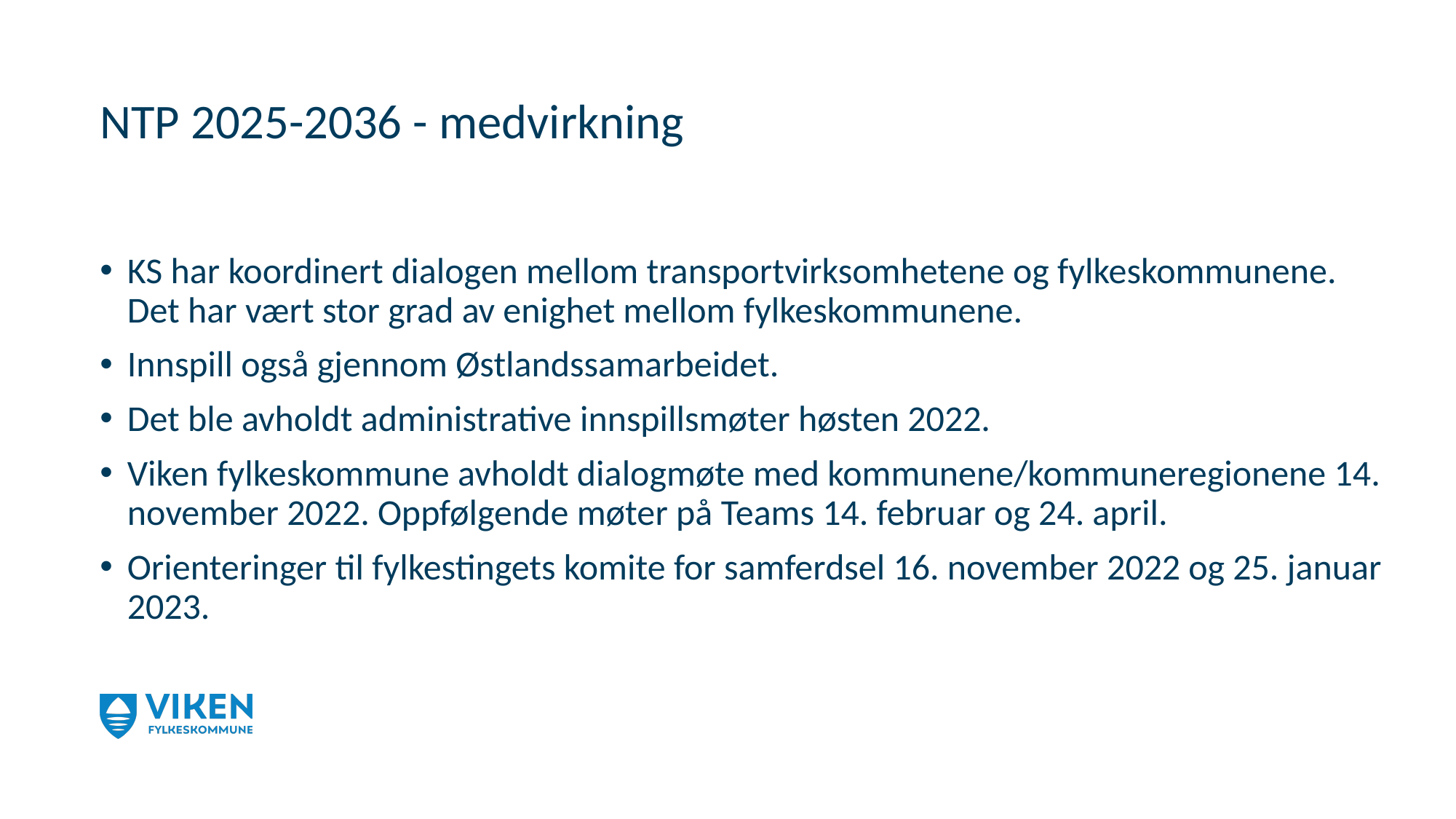

# NTP 2025-2036 - medvirkning
KS har koordinert dialogen mellom transportvirksomhetene og fylkeskommunene. Det har vært stor grad av enighet mellom fylkeskommunene.
Innspill også gjennom Østlandssamarbeidet.
Det ble avholdt administrative innspillsmøter høsten 2022.
Viken fylkeskommune avholdt dialogmøte med kommunene/kommuneregionene 14. november 2022. Oppfølgende møter på Teams 14. februar og 24. april.
Orienteringer til fylkestingets komite for samferdsel 16. november 2022 og 25. januar 2023.